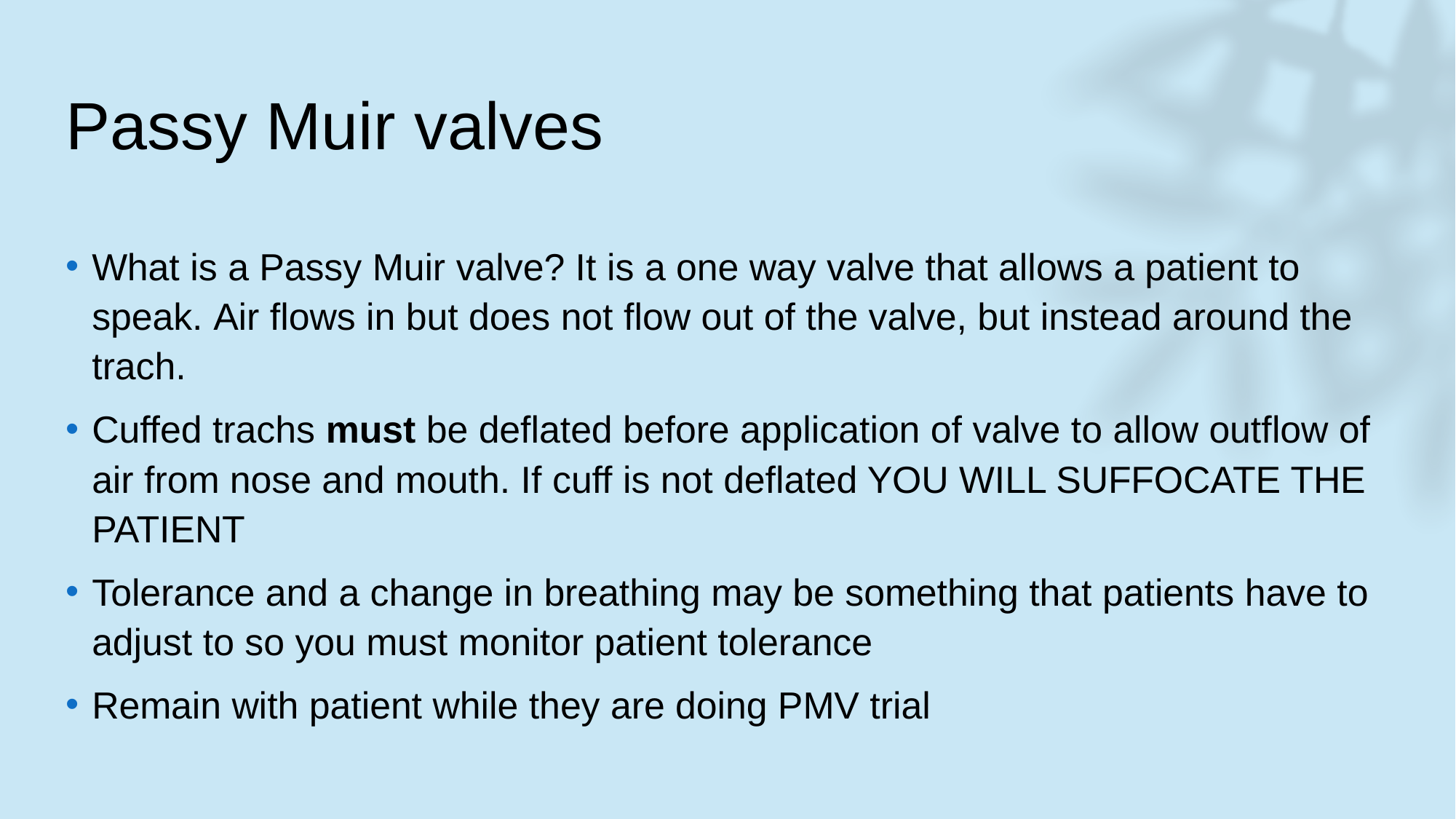

# Passy Muir valves
What is a Passy Muir valve? It is a one way valve that allows a patient to speak. Air flows in but does not flow out of the valve, but instead around the trach.
Cuffed trachs must be deflated before application of valve to allow outflow of air from nose and mouth. If cuff is not deflated YOU WILL SUFFOCATE THE PATIENT
Tolerance and a change in breathing may be something that patients have to adjust to so you must monitor patient tolerance
Remain with patient while they are doing PMV trial